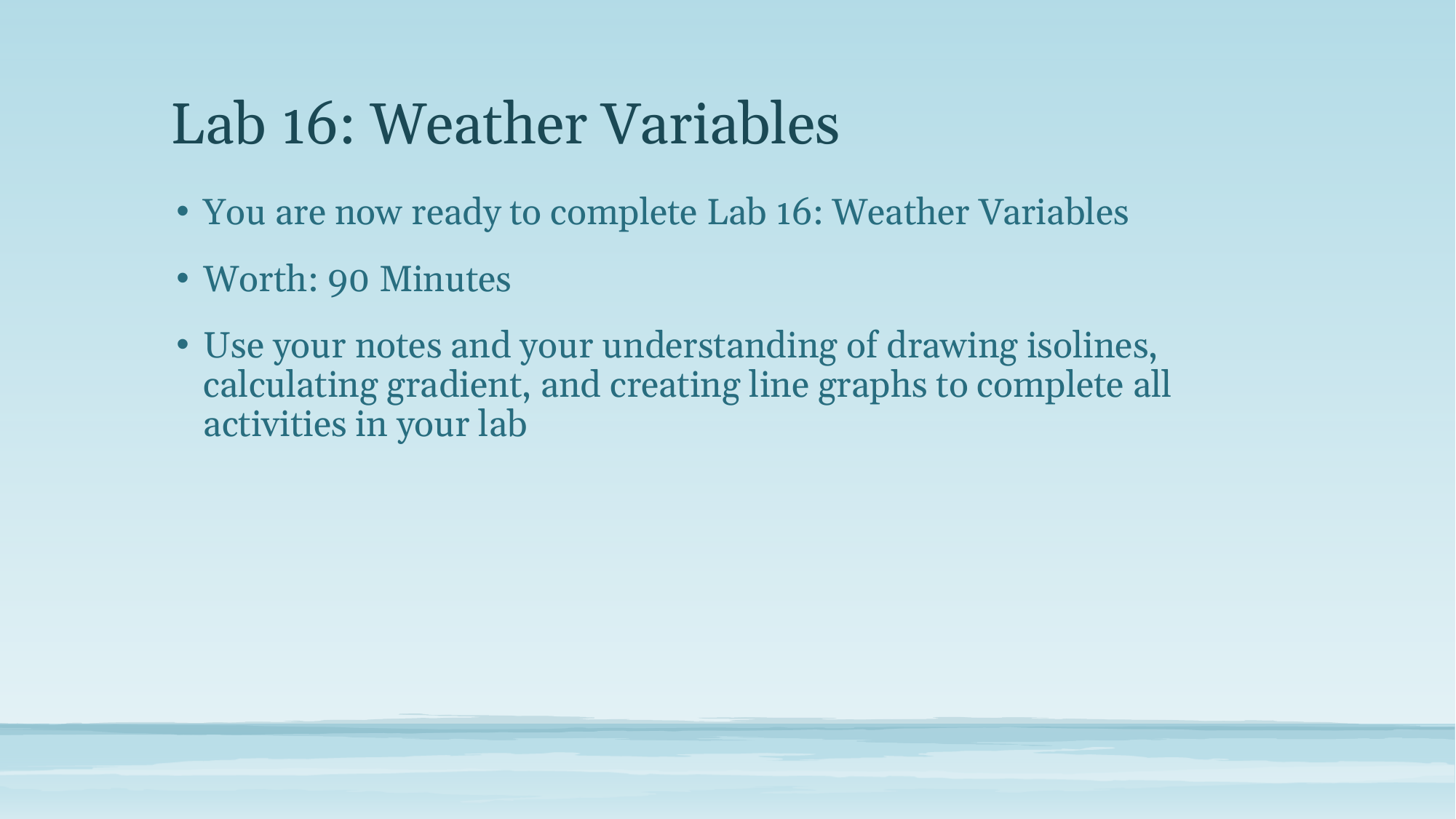

# Lab 16: Weather Variables
You are now ready to complete Lab 16: Weather Variables
Worth: 90 Minutes
Use your notes and your understanding of drawing isolines, calculating gradient, and creating line graphs to complete all activities in your lab